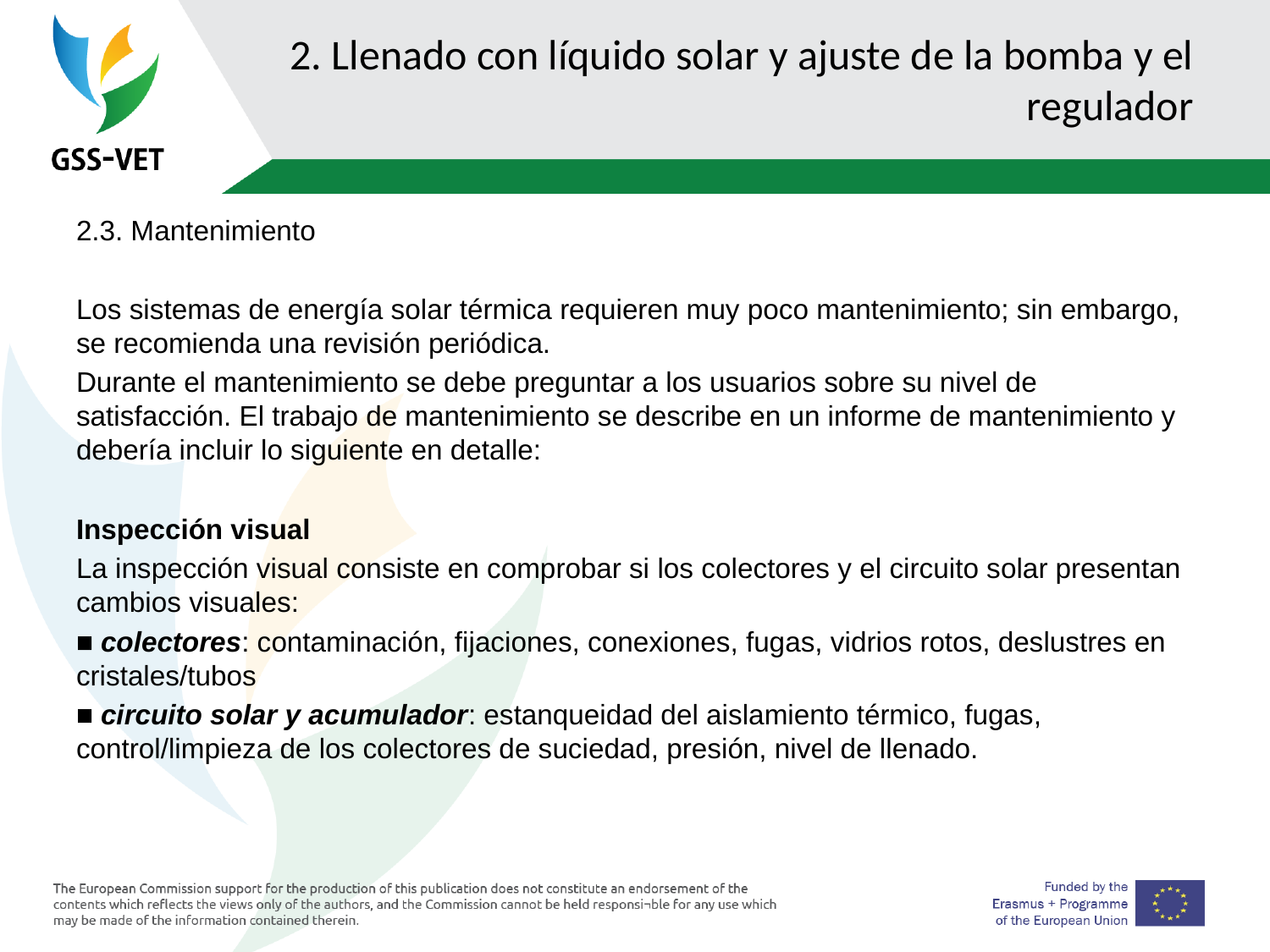

# 2. Llenado con líquido solar y ajuste de la bomba y el regulador
2.3. Mantenimiento

Los sistemas de energía solar térmica requieren muy poco mantenimiento; sin embargo, se recomienda una revisión periódica.
Durante el mantenimiento se debe preguntar a los usuarios sobre su nivel de satisfacción. El trabajo de mantenimiento se describe en un informe de mantenimiento y debería incluir lo siguiente en detalle:

Inspección visual
La inspección visual consiste en comprobar si los colectores y el circuito solar presentan cambios visuales:
■ colectores: contaminación, fijaciones, conexiones, fugas, vidrios rotos, deslustres en cristales/tubos
■ circuito solar y acumulador: estanqueidad del aislamiento térmico, fugas, control/limpieza de los colectores de suciedad, presión, nivel de llenado.